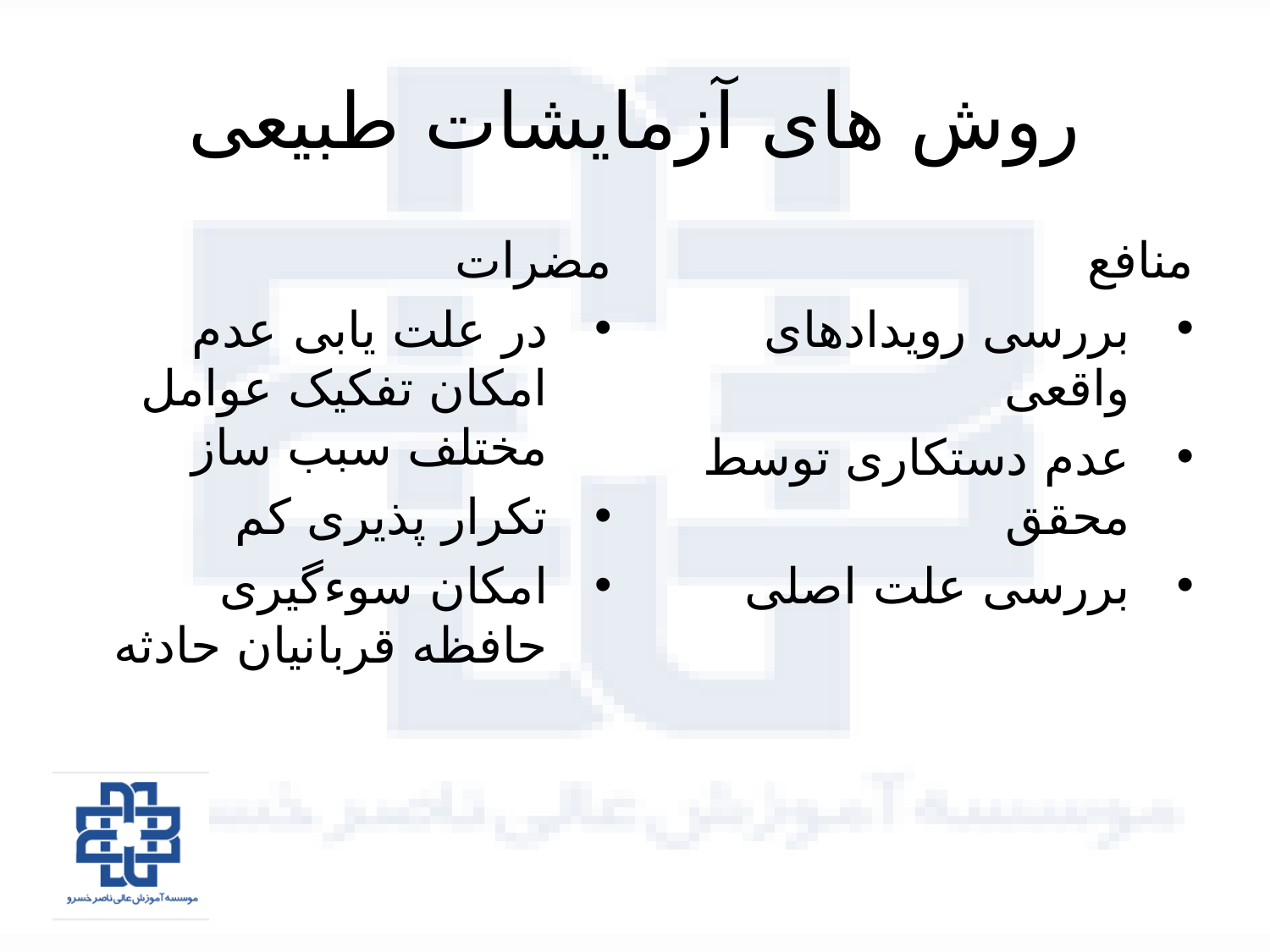

# روش های آزمایشات طبیعی
مضرات
در علت یابی عدم امکان تفکیک عوامل مختلف سبب ساز
تکرار پذیری کم
امکان سوءگیری حافظه قربانیان حادثه
منافع
بررسی رویدادهای واقعی
عدم دستکاری توسط محقق
بررسی علت اصلی